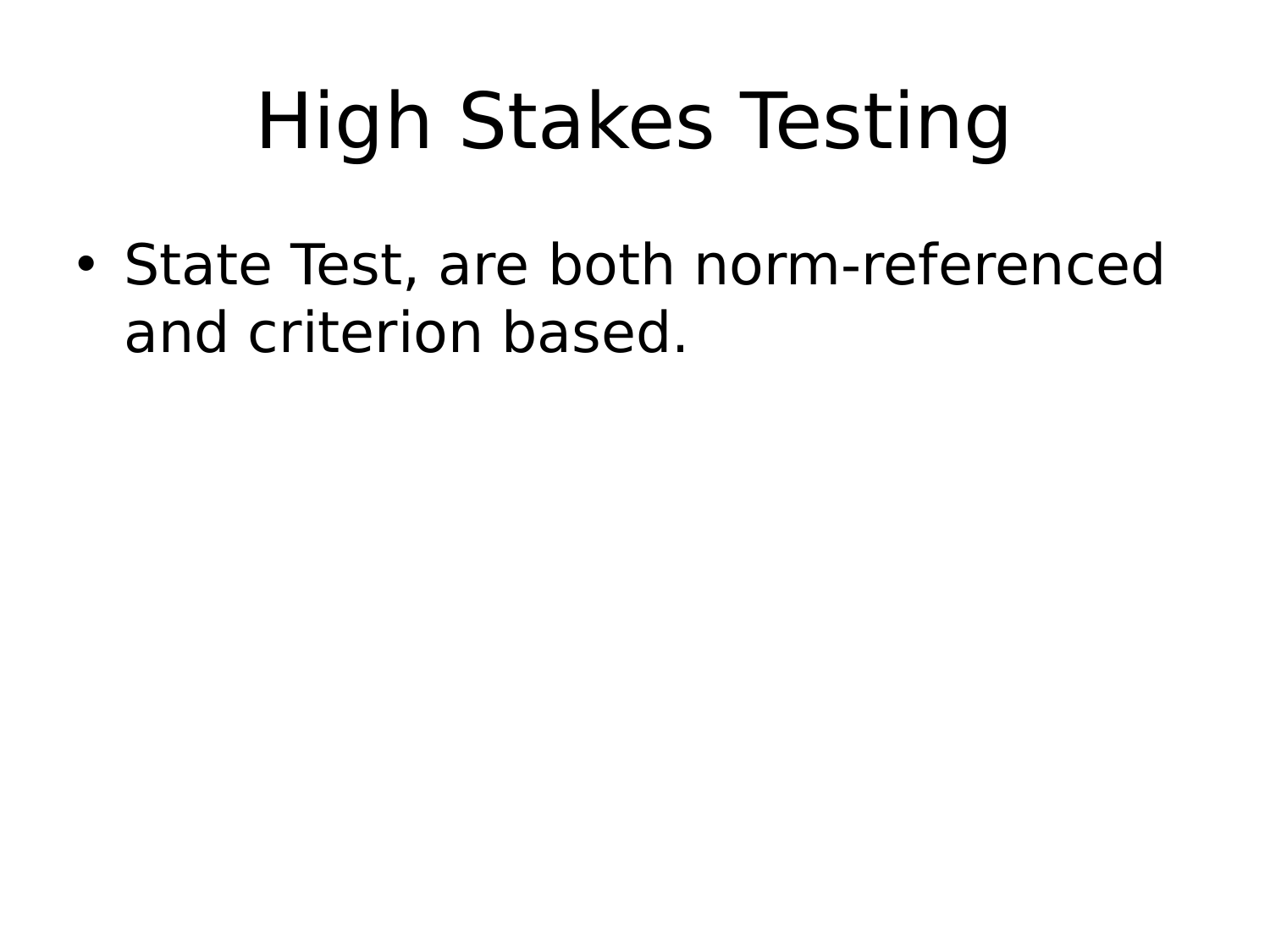

# High Stakes Testing
State Test, are both norm-referenced and criterion based.